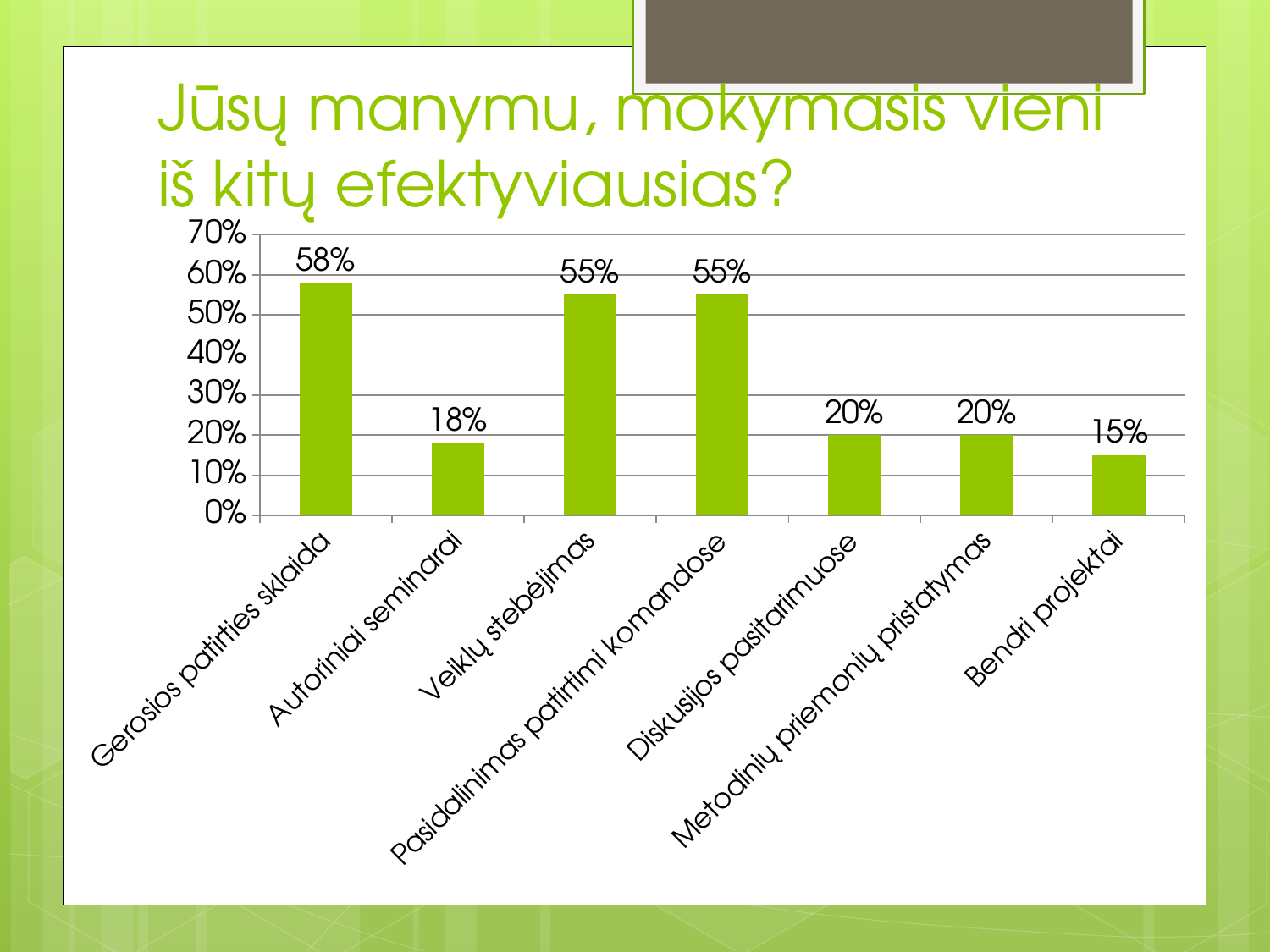

# Jūsų manymu, mokymasis vieni iš kitų efektyviausias?

### Chart

| Category | 1 seka |
|---|---|
| Gerosios patirties sklaida | 0.58 |
| Autoriniai seminarai | 0.18 |
| Veiklų stebėjimas | 0.55 |
| Pasidalinimas patirtimi komandose | 0.55 |
| Diskusijos pasitarimuose | 0.2 |
| Metodinių priemonių pristatymas | 0.2 |
| Bendri projektai | 0.15 |